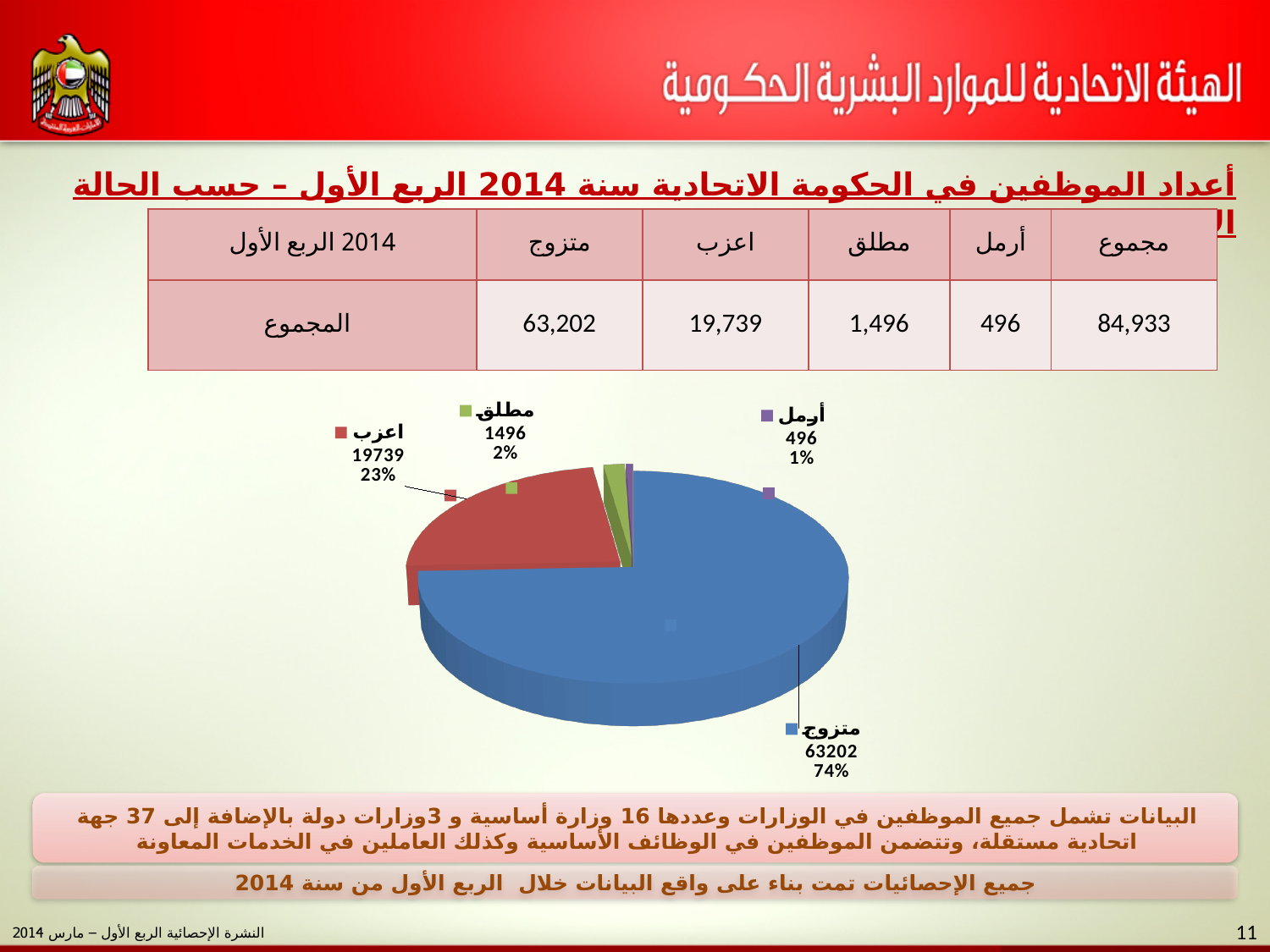

أعداد الموظفين في الحكومة الاتحادية سنة 2014 الربع الأول – حسب الحالة الاجتماعية
| 2014 الربع الأول | متزوج | اعزب | مطلق | أرمل | مجموع |
| --- | --- | --- | --- | --- | --- |
| المجموع | 63,202 | 19,739 | 1,496 | 496 | 84,933 |

[unsupported chart]

البيانات تشمل جميع الموظفين في الوزارات وعددها 16 وزارة أساسية و 3وزارات دولة بالإضافة إلى 37 جهة اتحادية مستقلة، وتتضمن الموظفين في الوظائف الأساسية وكذلك العاملين في الخدمات المعاونة
جميع الإحصائيات تمت بناء على واقع البيانات خلال  الربع الأول من سنة 2014